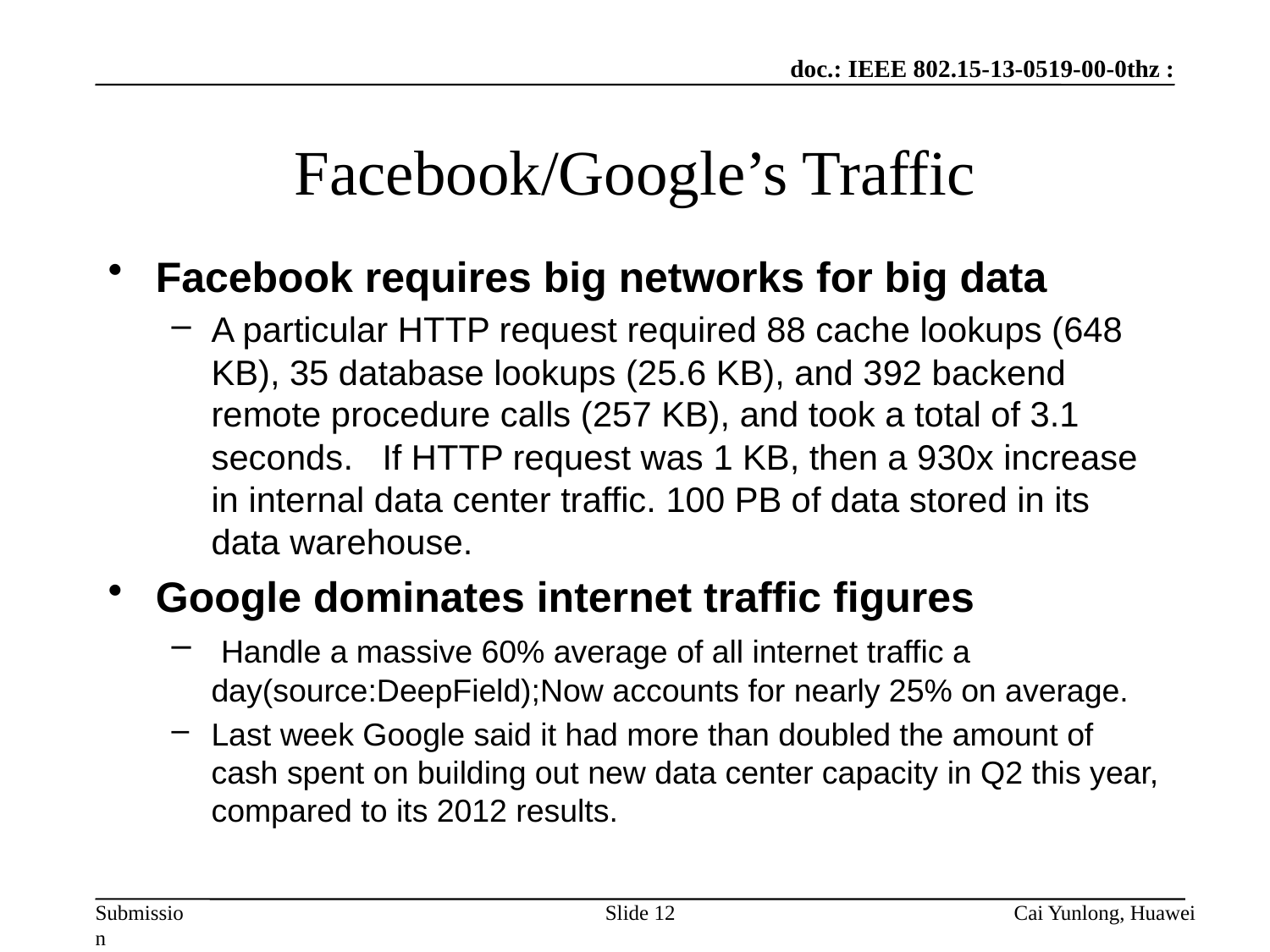

# Facebook/Google’s Traffic
Facebook requires big networks for big data
A particular HTTP request required 88 cache lookups (648 KB), 35 database lookups (25.6 KB), and 392 backend remote procedure calls (257 KB), and took a total of 3.1 seconds.   If HTTP request was 1 KB, then a 930x increase in internal data center traffic. 100 PB of data stored in its data warehouse.
Google dominates internet traffic figures
 Handle a massive 60% average of all internet traffic a day(source:DeepField);Now accounts for nearly 25% on average.
Last week Google said it had more than doubled the amount of cash spent on building out new data center capacity in Q2 this year, compared to its 2012 results.
Slide 12
Cai Yunlong, Huawei